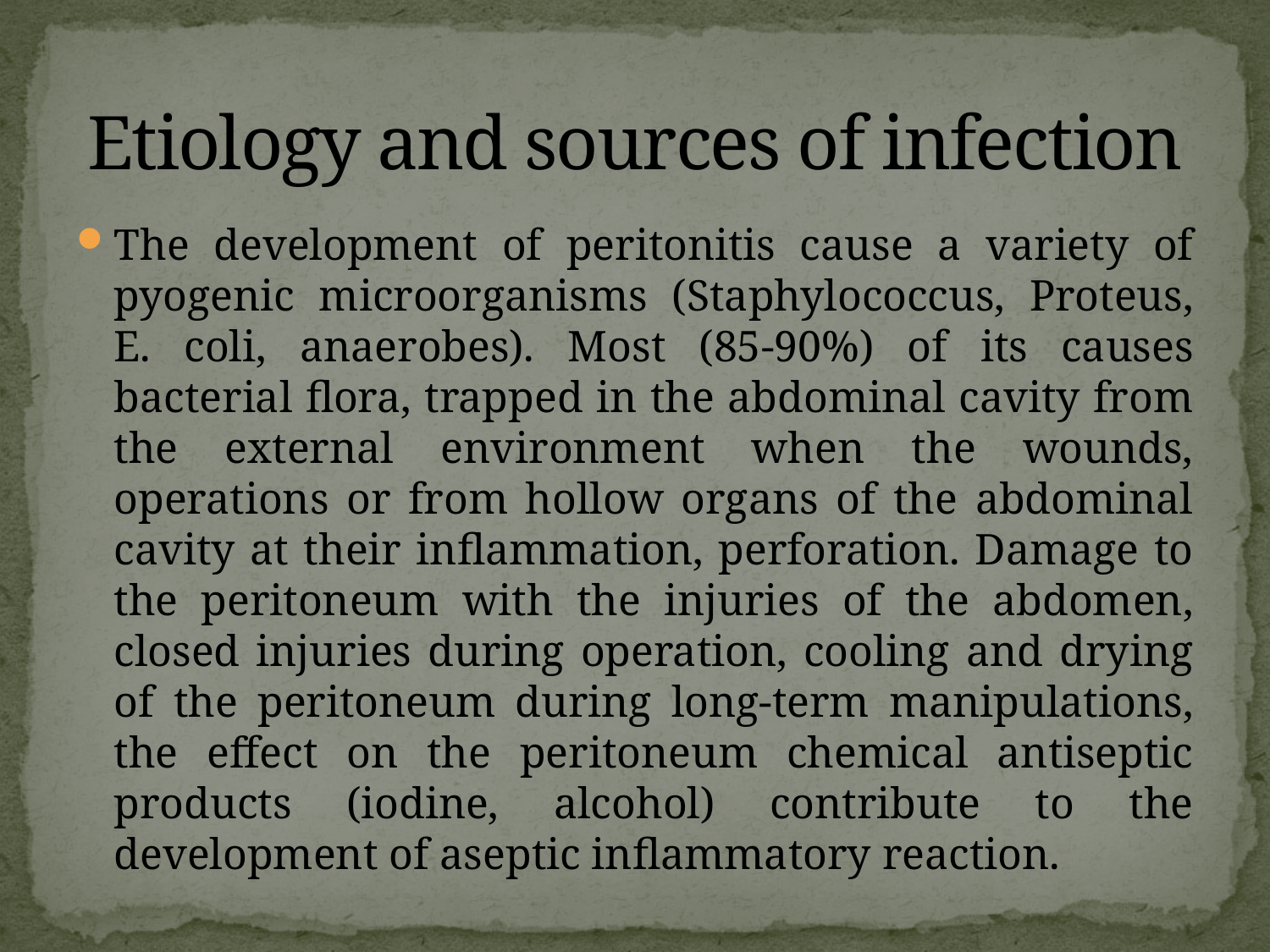

# Etiology and sources of infection
The development of peritonitis cause a variety of pyogenic microorganisms (Staphylococcus, Proteus, E. coli, anaerobes). Most (85-90%) of its causes bacterial flora, trapped in the abdominal cavity from the external environment when the wounds, operations or from hollow organs of the abdominal cavity at their inflammation, perforation. Damage to the peritoneum with the injuries of the abdomen, closed injuries during operation, cooling and drying of the peritoneum during long-term manipulations, the effect on the peritoneum chemical antiseptic products (iodine, alcohol) contribute to the development of aseptic inflammatory reaction.